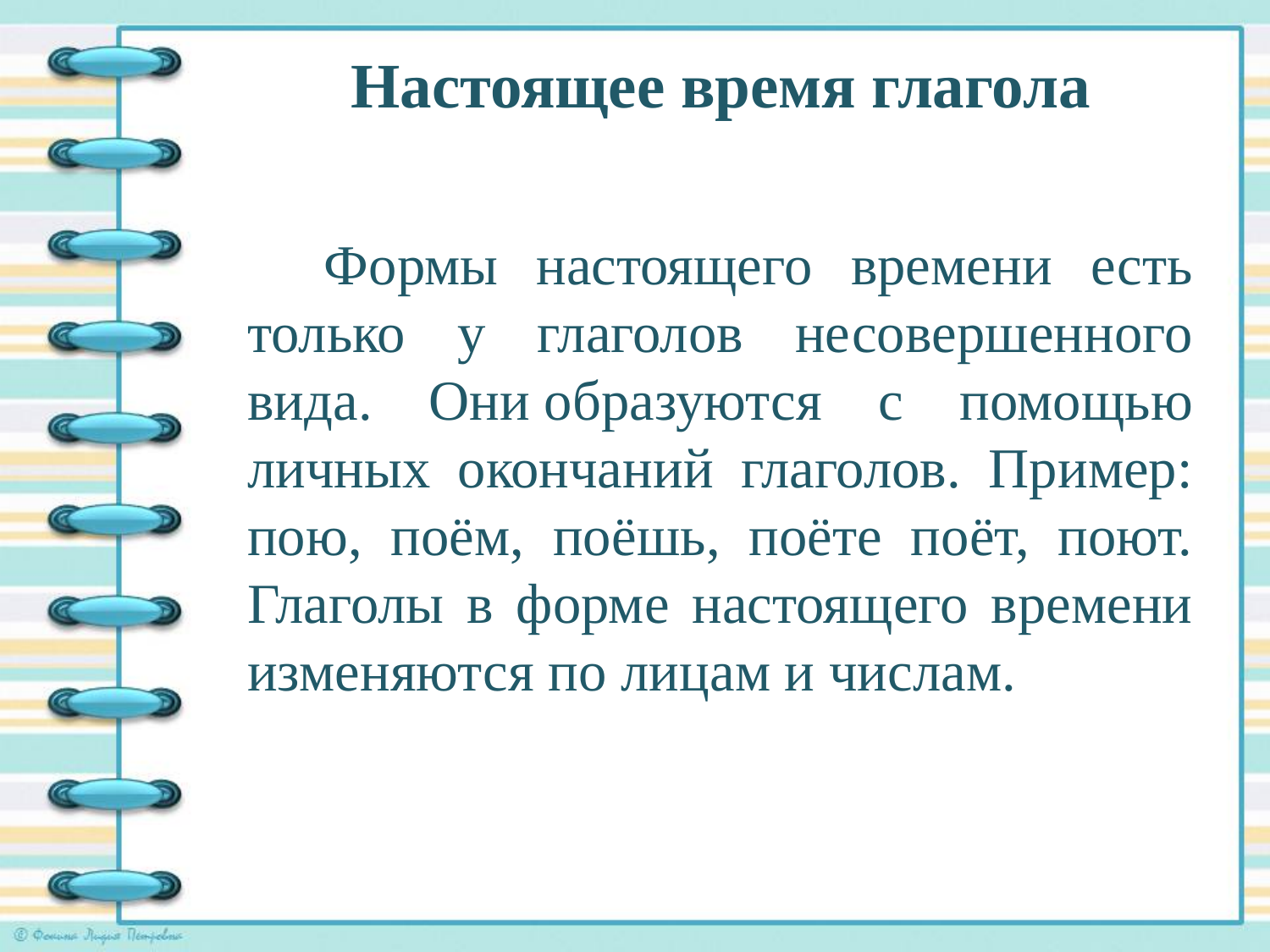

# Настоящее время глагола
  Формы настоящего времени есть только у глаголов несовершенного вида. Они образуются с помощью личных окончаний глаголов. Пример: пою, поём, поёшь, поёте поёт, поют. Глаголы в форме настоящего времени изменяются по лицам и числам.